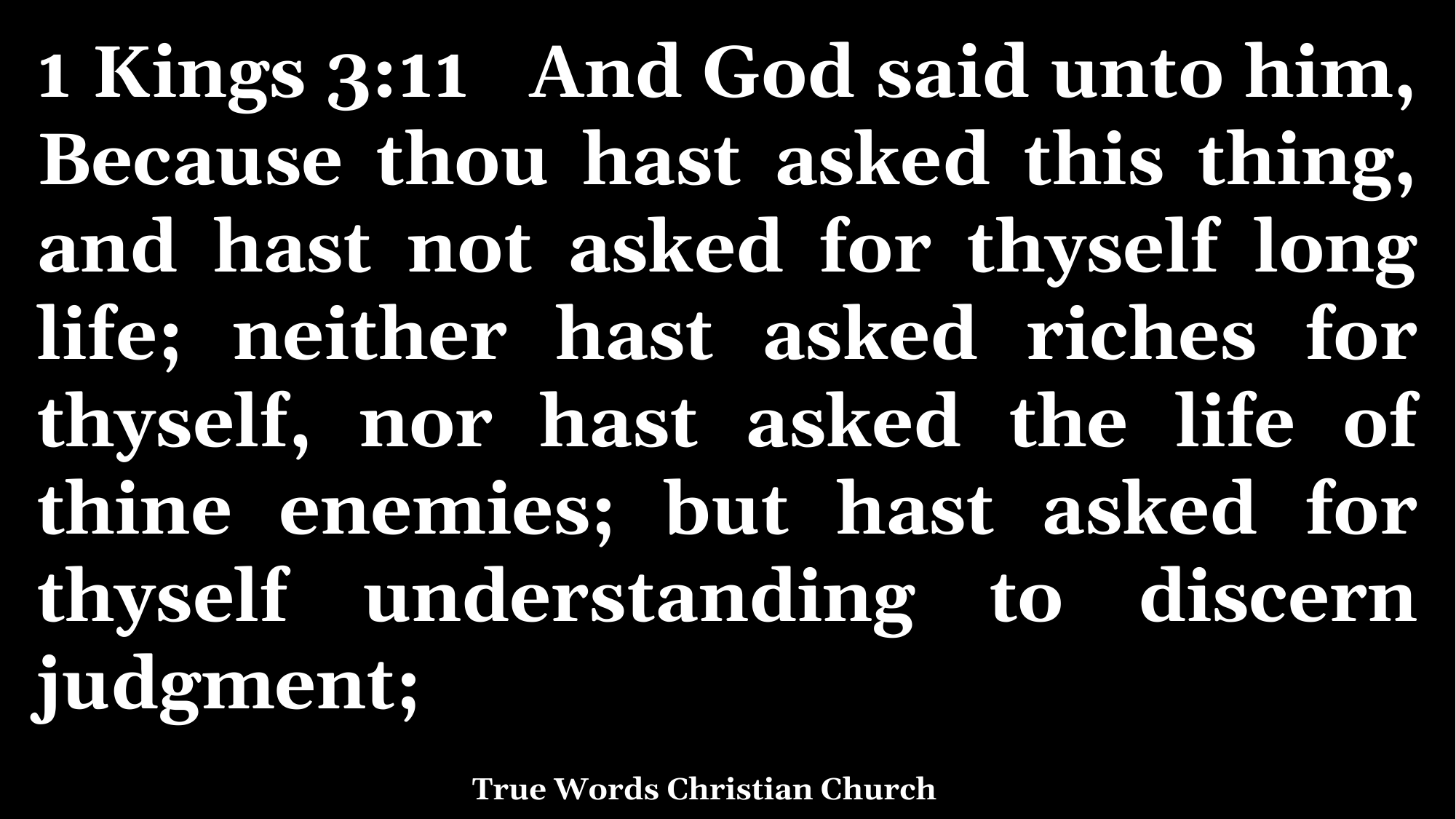

1 Kings 3:11   And God said unto him, Because thou hast asked this thing, and hast not asked for thyself long life; neither hast asked riches for thyself, nor hast asked the life of thine enemies; but hast asked for thyself understanding to discern judgment;
True Words Christian Church